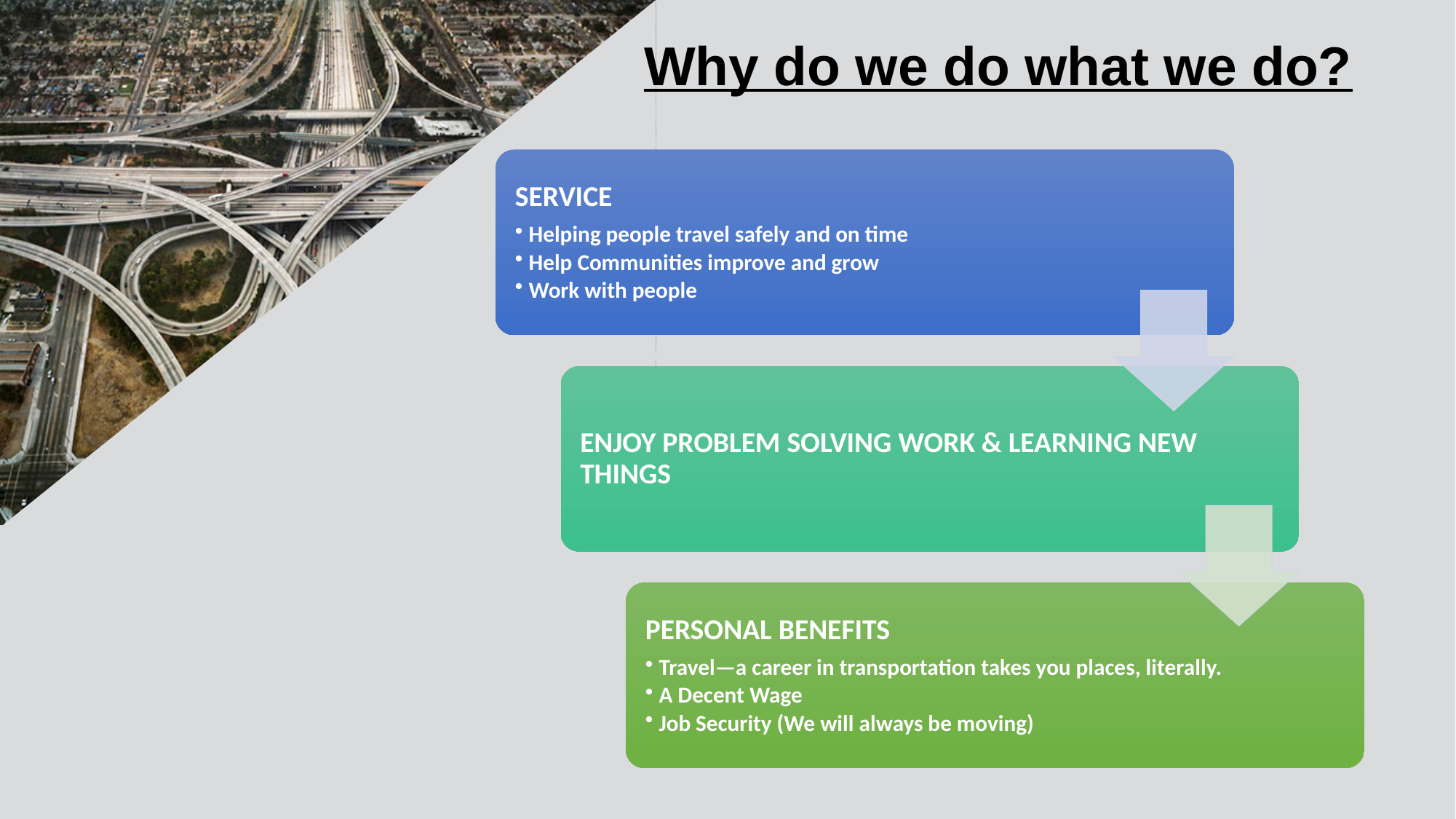

Why do we do what we do?
SERVICE
Helping people travel safely and on time
Help Communities improve and grow
Work with people
ENJOY PROBLEM SOLVING WORK & LEARNING NEW THINGS
PERSONAL BENEFITS
Travel—a career in transportation takes you places, literally.
A Decent Wage
Job Security (We will always be moving)